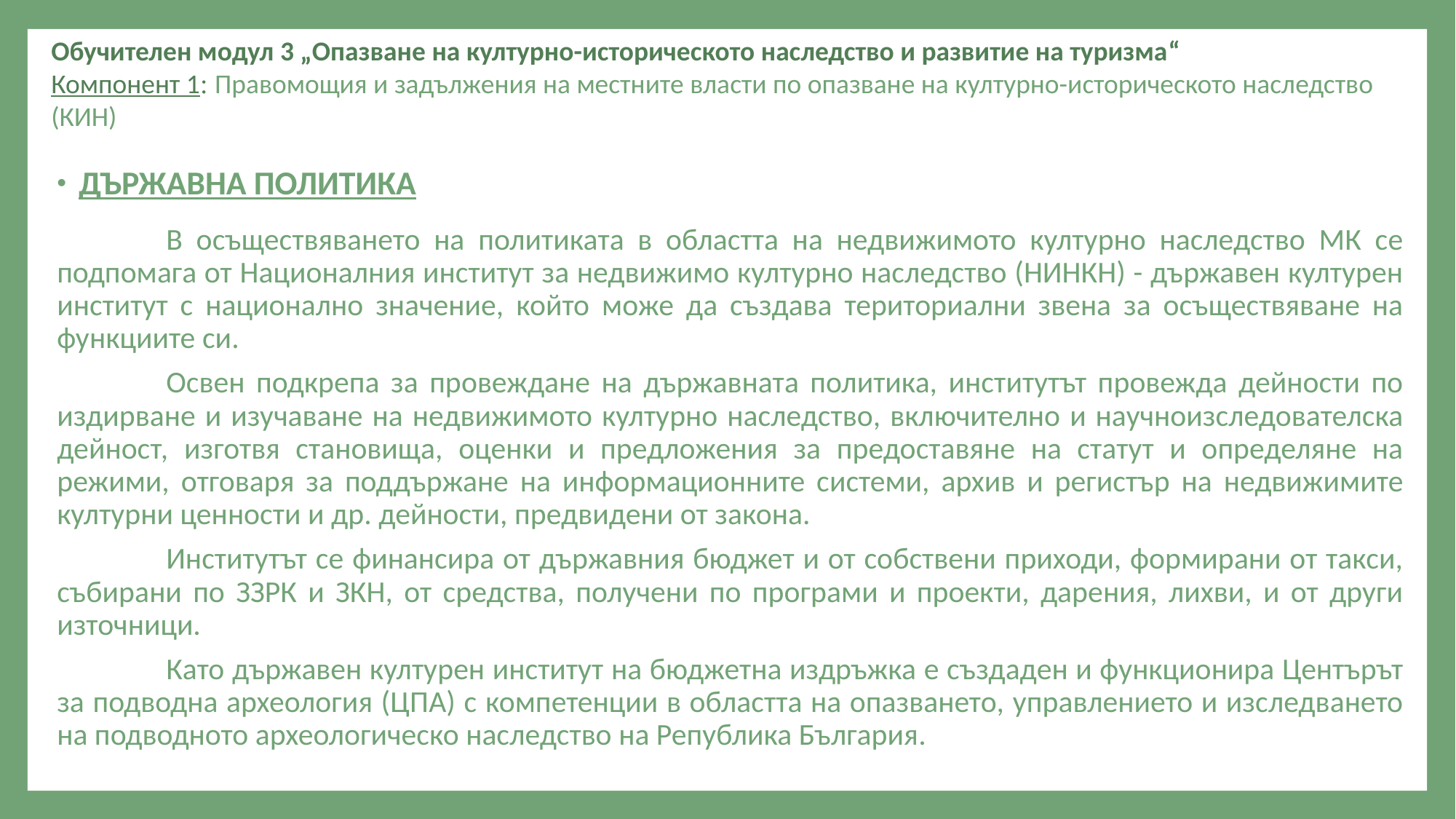

Обучителен модул 3 „Опазване на културно-историческото наследство и развитие на туризма“
Компонент 1: Правомощия и задължения на местните власти по опазване на културно-историческото наследство (КИН)
ДЪРЖАВНА ПОЛИТИКА
	В осъществяването на политиката в областта на недвижимото културно наследство МК се подпомага от Националния институт за недвижимо културно наследство (НИНКН) - държавен културен институт с национално значение, който може да създава териториални звена за осъществяване на функциите си.
	Освен подкрепа за провеждане на държавната политика, институтът провежда дейности по издирване и изучаване на недвижимото културно наследство, включително и научноизследователска дейност, изготвя становища, оценки и предложения за предоставяне на статут и определяне на режими, отговаря за поддържане на информационните системи, архив и регистър на недвижимите културни ценности и др. дейности, предвидени от закона.
	Институтът се финансира от държавния бюджет и от собствени приходи, формирани от такси, събирани по ЗЗРК и ЗКН, от средства, получени по програми и проекти, дарения, лихви, и от други източници.
	Като държавен културен институт на бюджетна издръжка е създаден и функционира Центърът за подводна археология (ЦПА) с компетенции в областта на опазването, управлението и изследването на подводното археологическо наследство на Република България.